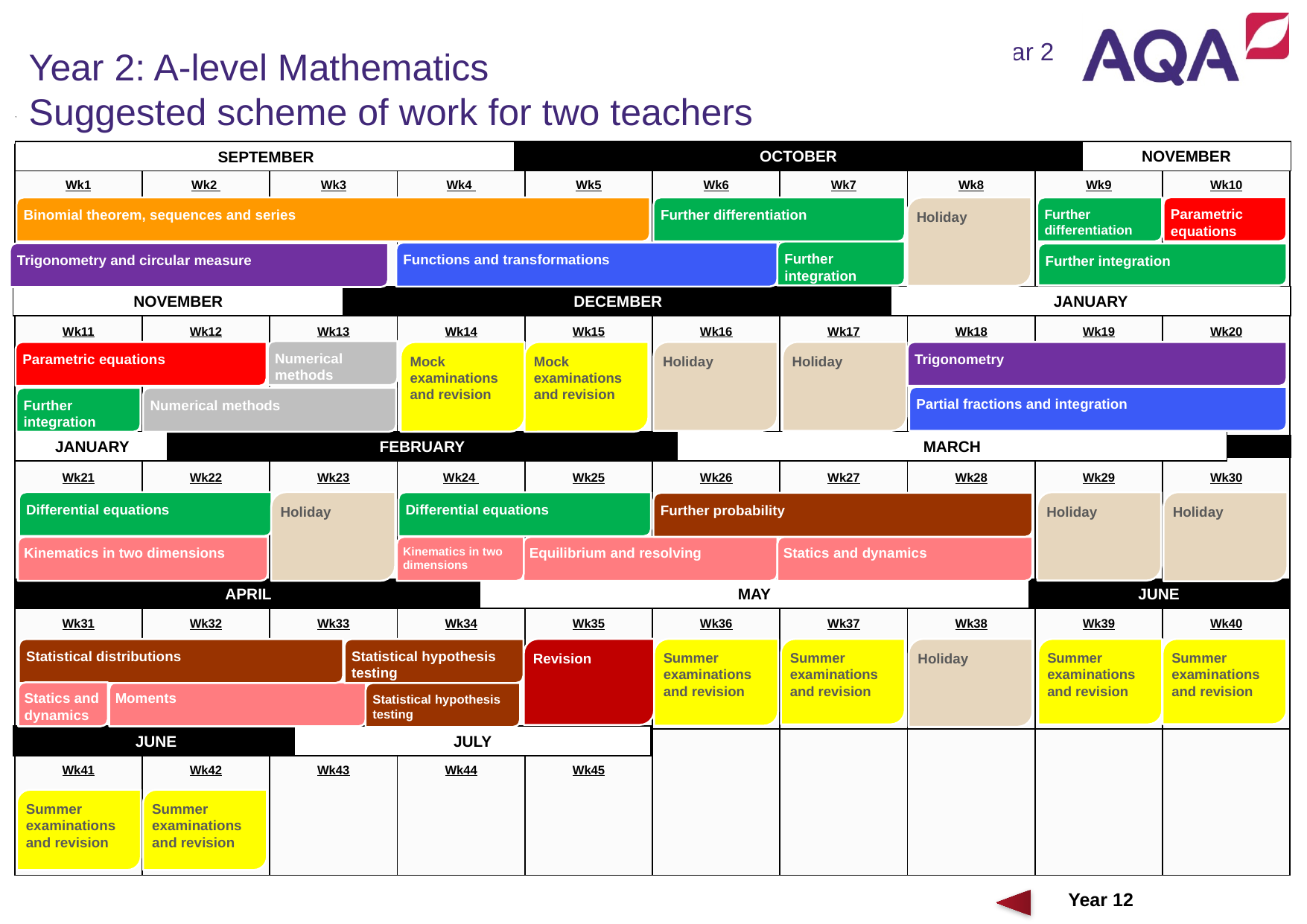

A-level Mathematics - 2 year Co-teaching Route Map, - AS Maths year 1, A-level Maths year 2
(2017 specification)
Year 2: A-level Mathematics
Suggested scheme of work for two teachers
Year 13
Parametric equations
Binomial theorem, sequences and series
Further differentiation
Further differentiation
Holiday
Further integration
Functions and transformations
Trigonometry and circular measure
Further integration
Numerical methods
Parametric equations
Mock examinations
and revision

Mock examinations
and revision

Holiday
Holiday
Trigonometry
Partial fractions and integration

Numerical methods
Further integration
Differential equations
Holiday
Holiday
Holiday
Differential equations
Further probability
Statics and dynamics
Equilibrium and resolving
Kinematics in two dimensions
Kinematics in two dimensions
Revision
Summer
examinations
and revision

Holiday
Summer
examinations
and revision

Summer
examinations
and revision

Summer
examinations
and revision

Statistical distributions
Statistical hypothesis testing
Statics and dynamics
Moments
Statistical hypothesis testing
Summer
examinations
and revision

Summer
examinations
and revision

Year 12